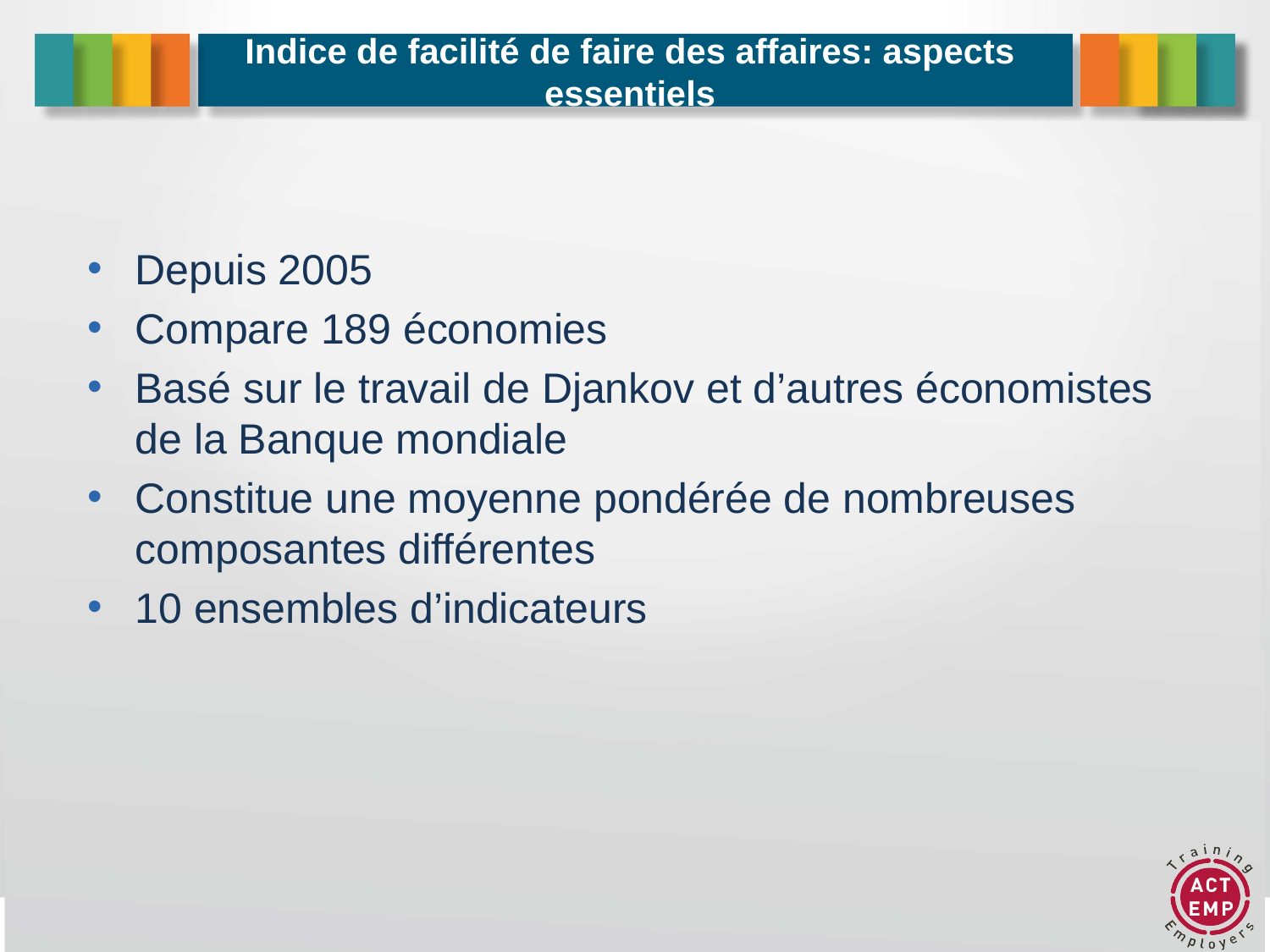

# Indice de facilité de faire des affaires: aspects essentiels
Depuis 2005
Compare 189 économies
Basé sur le travail de Djankov et d’autres économistes de la Banque mondiale
Constitue une moyenne pondérée de nombreuses composantes différentes
10 ensembles d’indicateurs